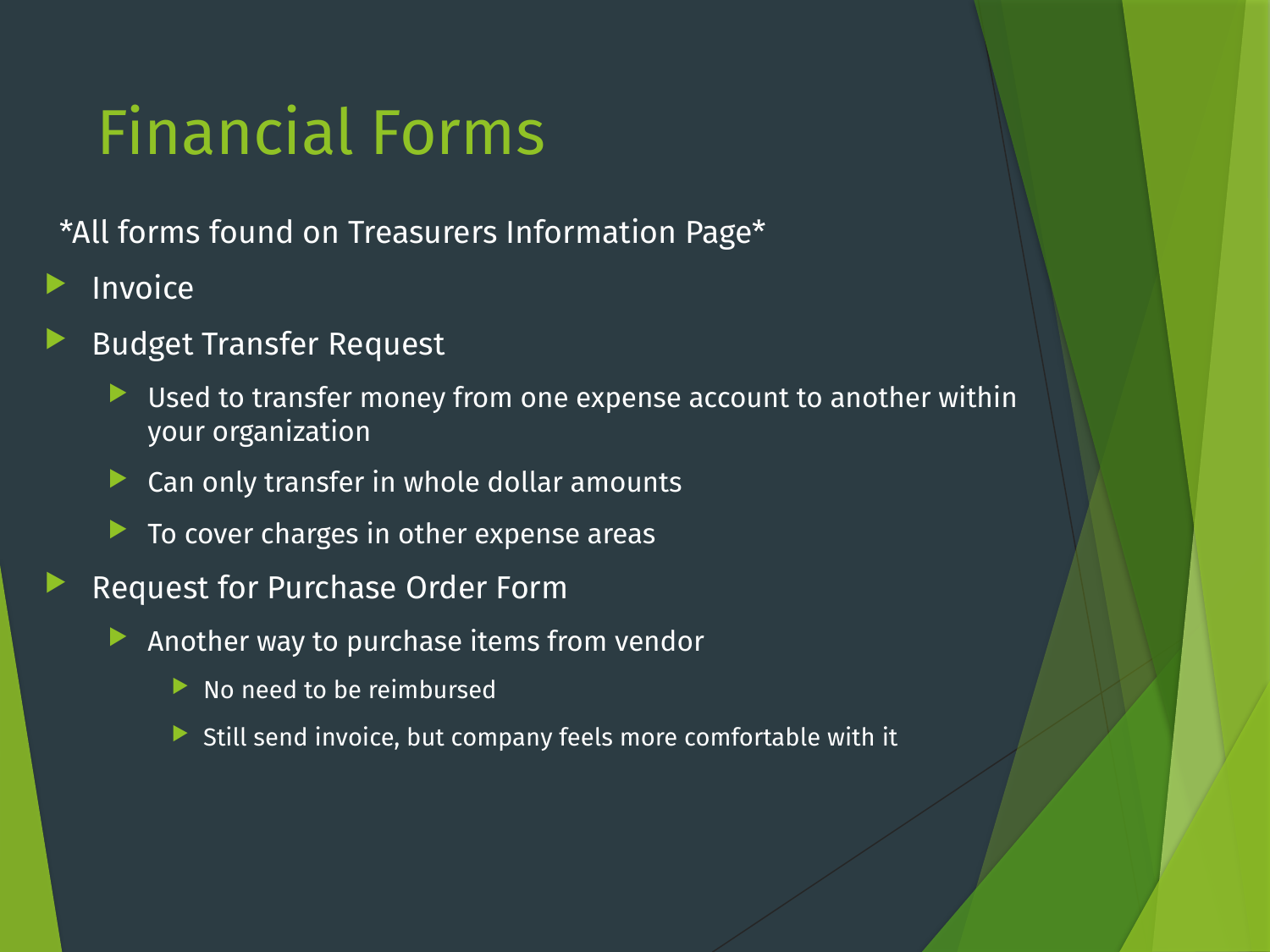

# Financial Forms
*All forms found on Treasurers Information Page*
Invoice
Budget Transfer Request
Used to transfer money from one expense account to another within your organization
Can only transfer in whole dollar amounts
To cover charges in other expense areas
Request for Purchase Order Form
Another way to purchase items from vendor
No need to be reimbursed
Still send invoice, but company feels more comfortable with it